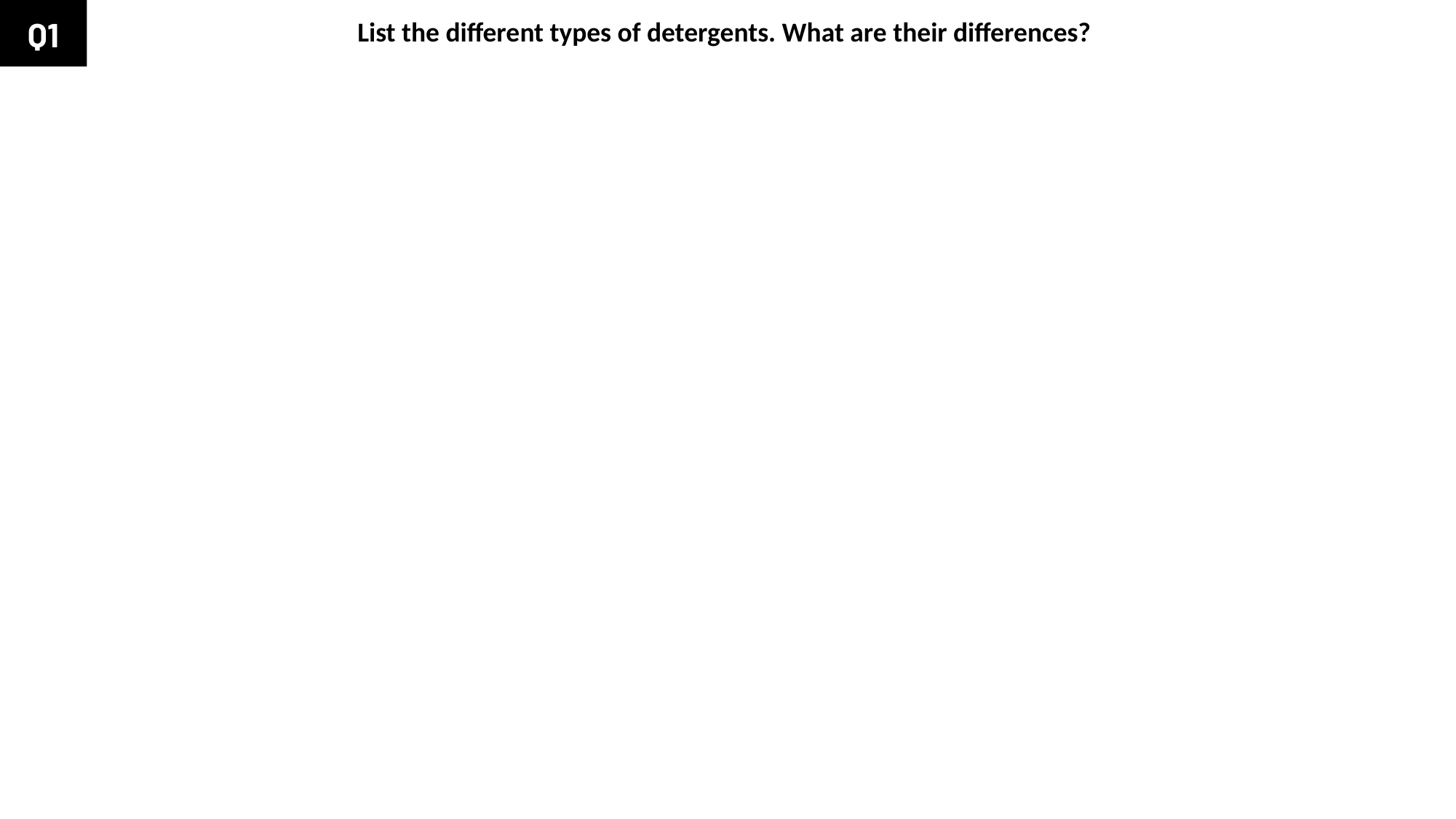

Q1
List the different types of detergents. What are their differences?